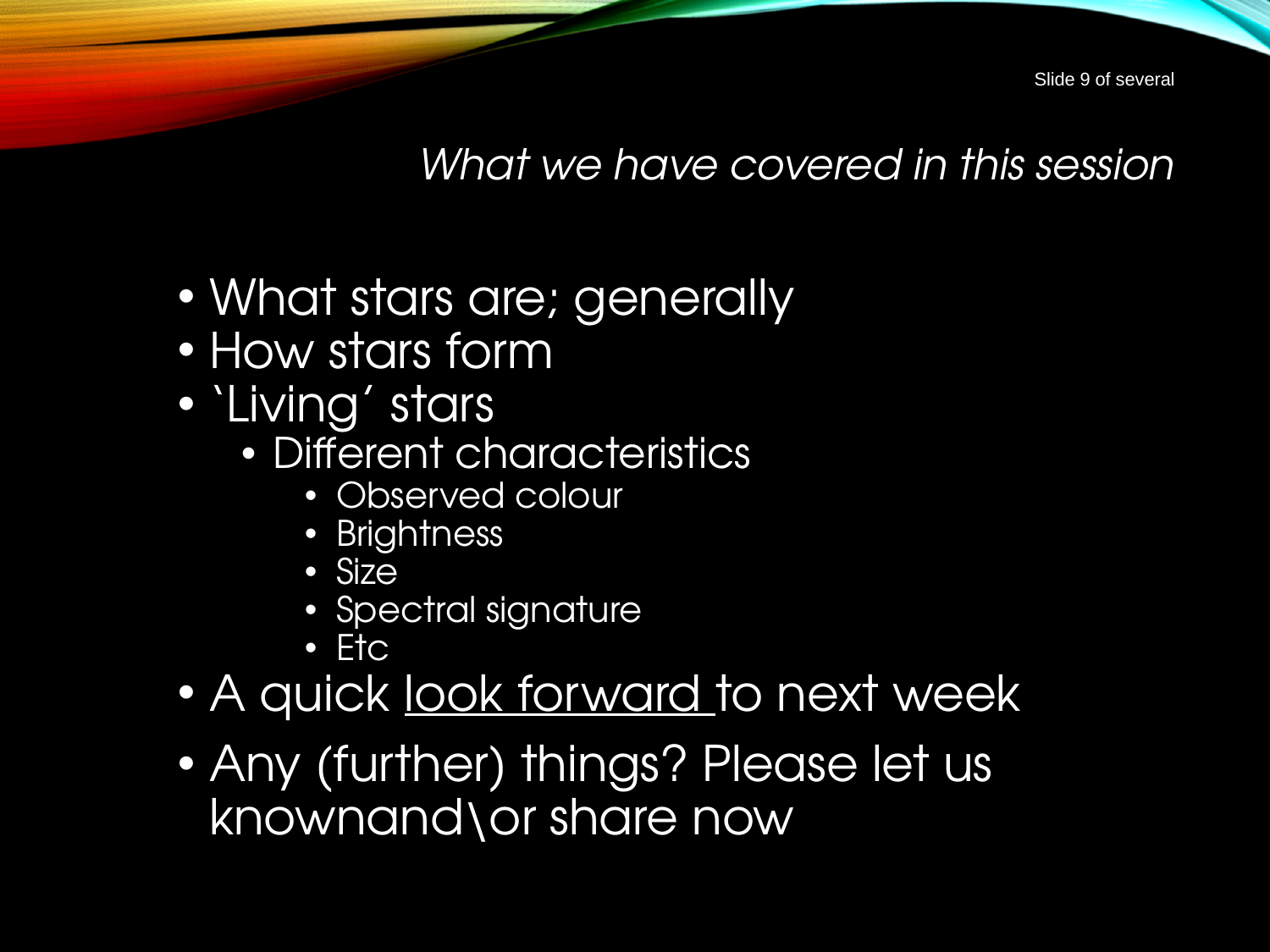

Slide 9 of several
# What we have covered in this session
What stars are; generally
How stars form
‘Living’ stars
Different characteristics
Observed colour
Brightness
Size
Spectral signature
Etc
A quick look forward to next week
Any (further) things? Please let us knownand\or share now